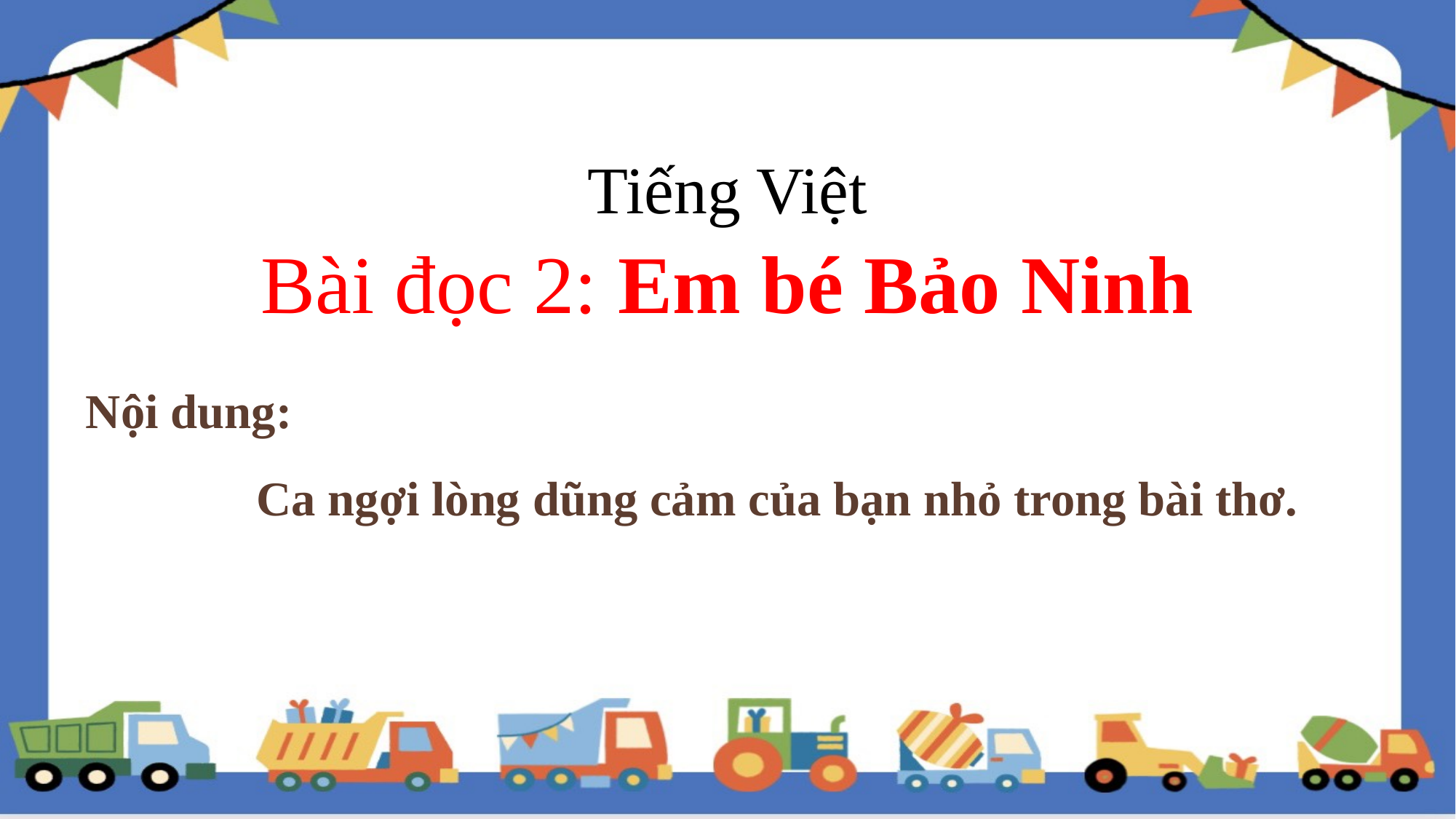

Tiếng Việt
Bài đọc 2: Em bé Bảo Ninh
Nội dung:
              Ca ngợi lòng dũng cảm của bạn nhỏ trong bài thơ.